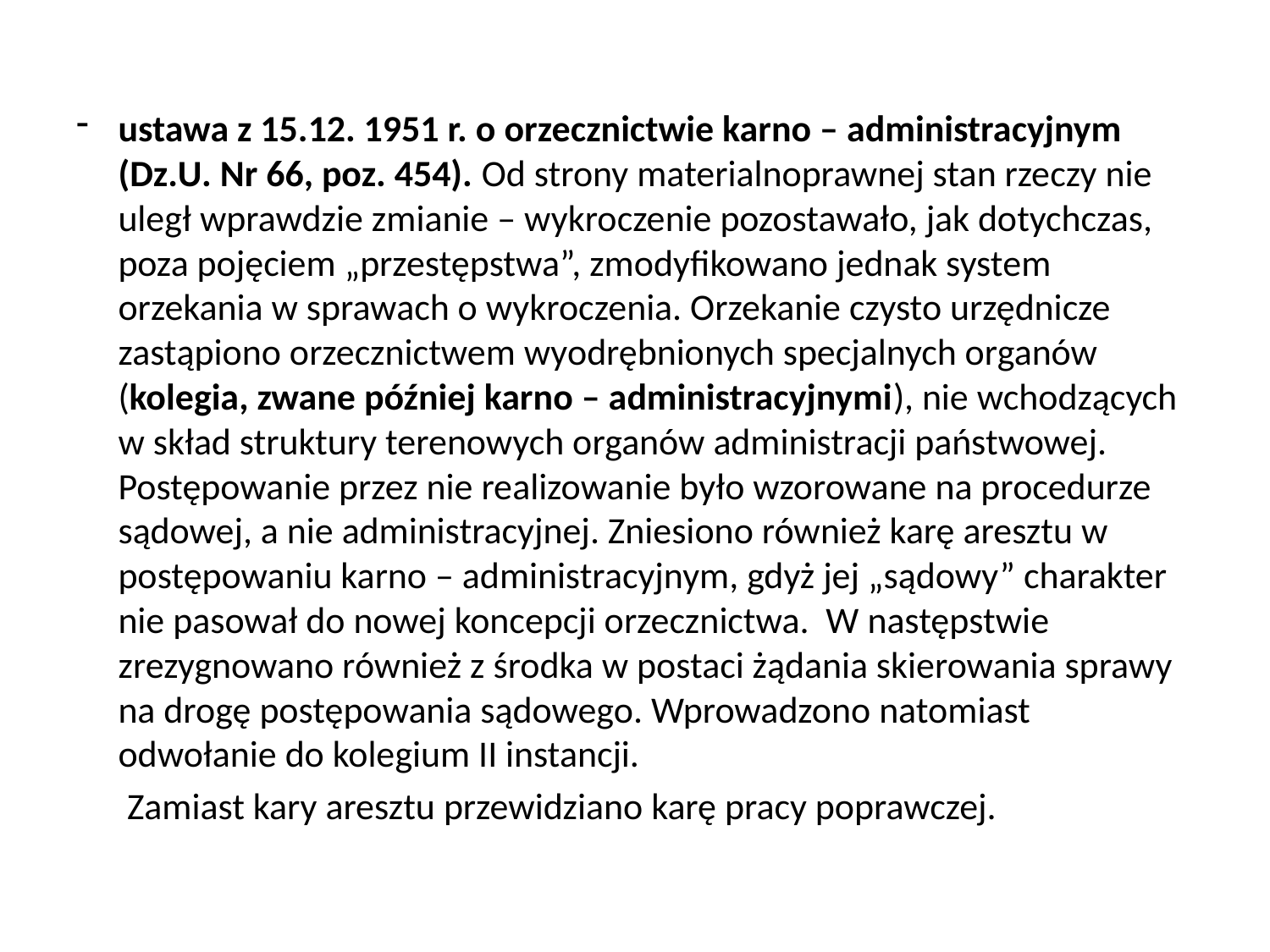

ustawa z 15.12. 1951 r. o orzecznictwie karno – administracyjnym (Dz.U. Nr 66, poz. 454). Od strony materialnoprawnej stan rzeczy nie uległ wprawdzie zmianie – wykroczenie pozostawało, jak dotychczas, poza pojęciem „przestępstwa”, zmodyfikowano jednak system orzekania w sprawach o wykroczenia. Orzekanie czysto urzędnicze zastąpiono orzecznictwem wyodrębnionych specjalnych organów (kolegia, zwane później karno – administracyjnymi), nie wchodzących w skład struktury terenowych organów administracji państwowej. Postępowanie przez nie realizowanie było wzorowane na procedurze sądowej, a nie administracyjnej. Zniesiono również karę aresztu w postępowaniu karno – administracyjnym, gdyż jej „sądowy” charakter  nie pasował do nowej koncepcji orzecznictwa.  W następstwie zrezygnowano również z środka w postaci żądania skierowania sprawy na drogę postępowania sądowego. Wprowadzono natomiast odwołanie do kolegium II instancji.
      Zamiast kary aresztu przewidziano karę pracy poprawczej.